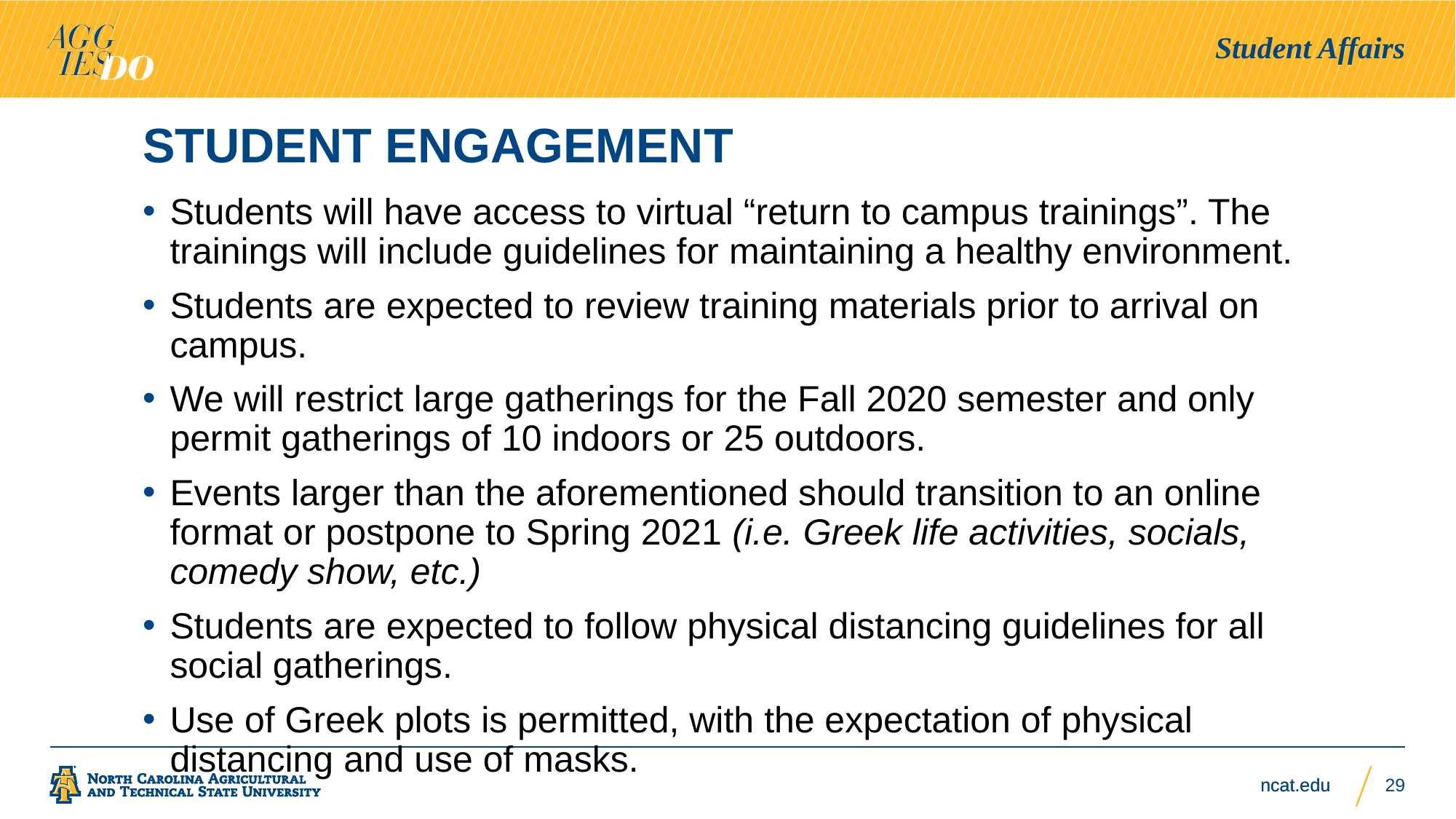

Student Affairs
STUDENT engagement
Students will have access to virtual “return to campus trainings”. The trainings will include guidelines for maintaining a healthy environment.
Students are expected to review training materials prior to arrival on campus.
We will restrict large gatherings for the Fall 2020 semester and only permit gatherings of 10 indoors or 25 outdoors.
Events larger than the aforementioned should transition to an online format or postpone to Spring 2021 (i.e. Greek life activities, socials, comedy show, etc.)
Students are expected to follow physical distancing guidelines for all social gatherings.
Use of Greek plots is permitted, with the expectation of physical distancing and use of masks.

29